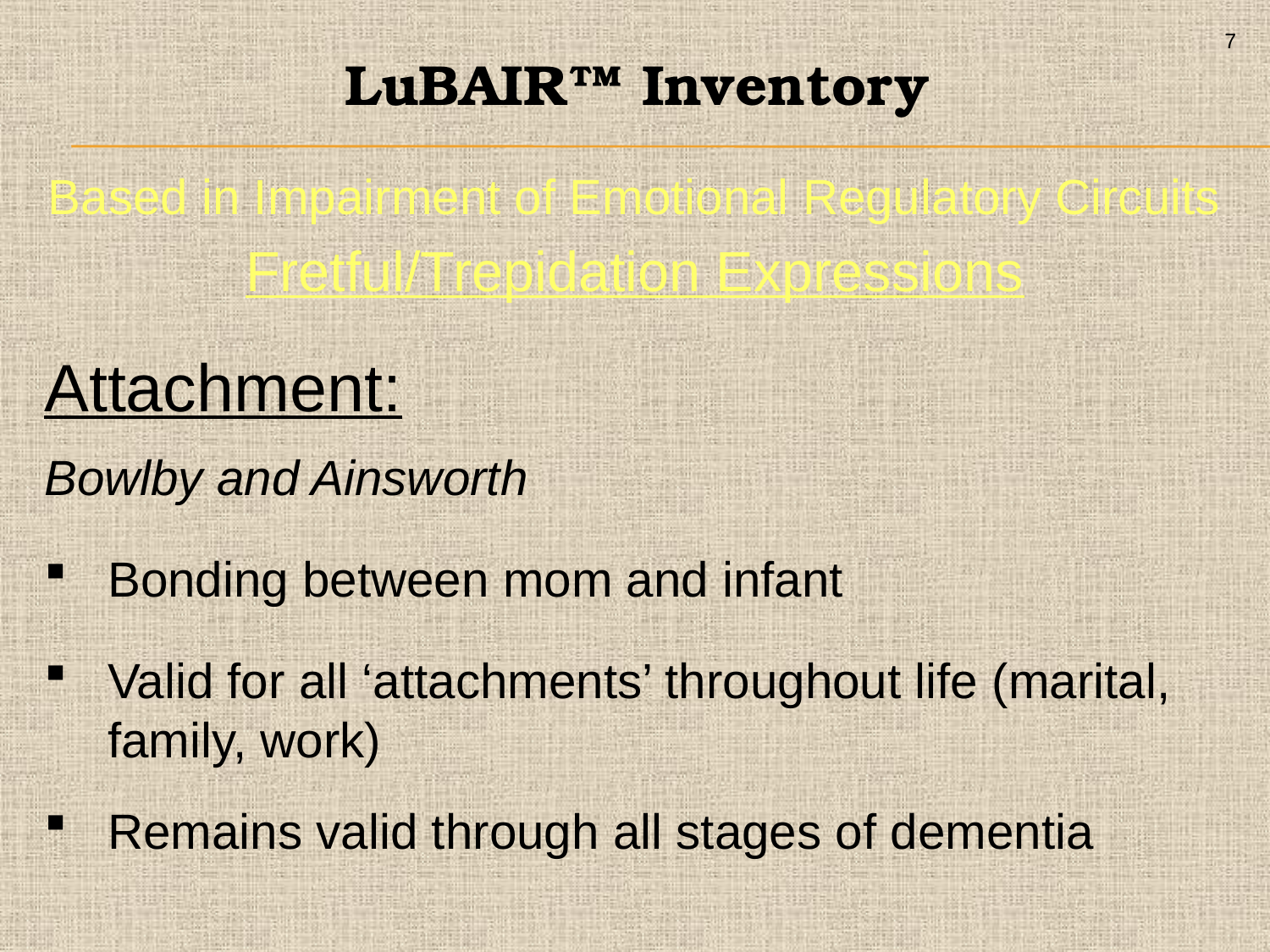

7
LuBAIR™ Inventory
Based in Impairment of Emotional Regulatory Circuits
Fretful/Trepidation Expressions
Attachment:
Bowlby and Ainsworth
Bonding between mom and infant
Valid for all ‘attachments’ throughout life (marital, family, work)
Remains valid through all stages of dementia